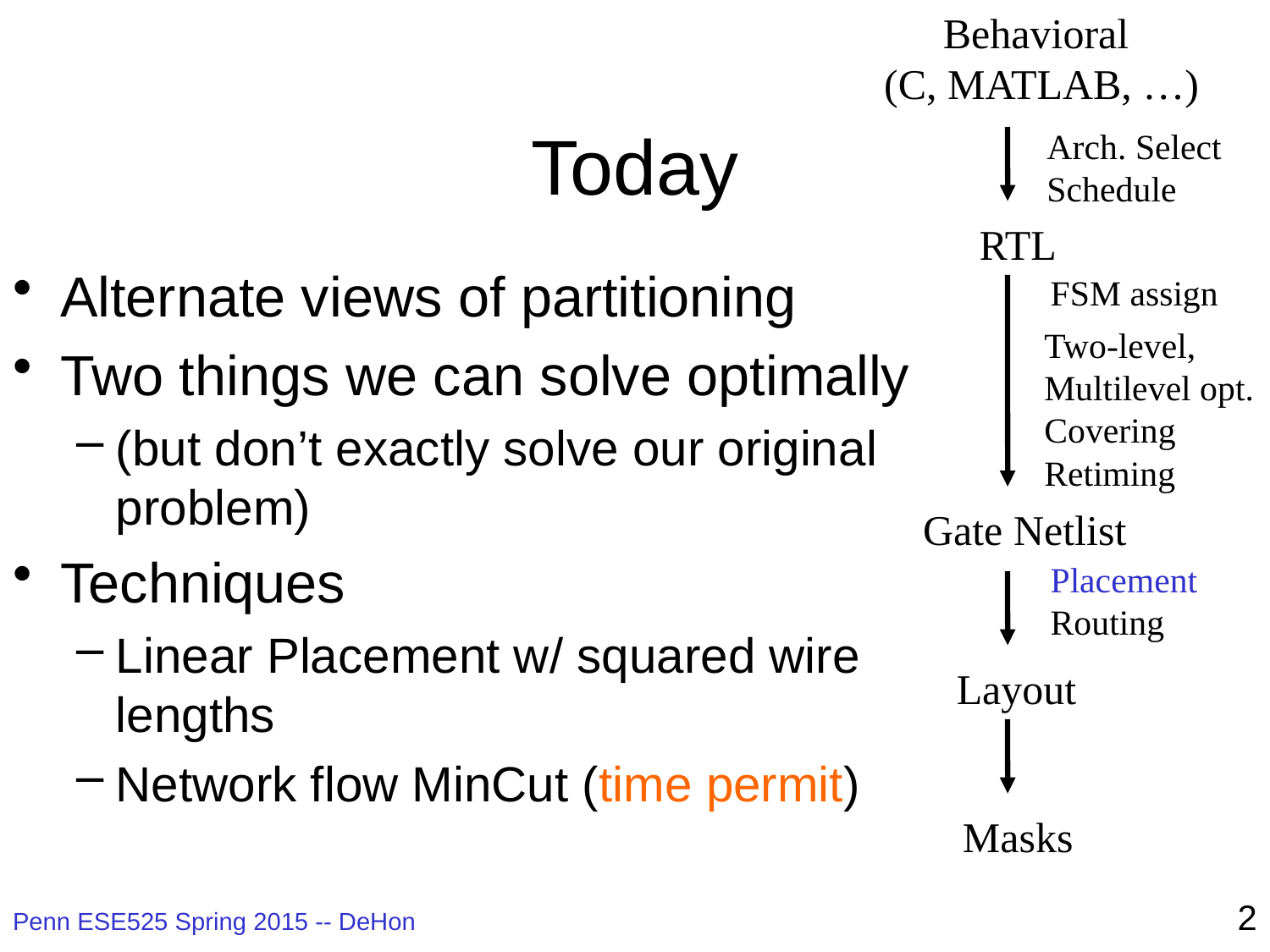

Behavioral
(C, MATLAB, …)
Arch. Select
Schedule

RTL
FSM assign

Two-level,
Multilevel opt.
Covering
Retiming
Gate Netlist
Placement
Routing

Layout

Masks
# Today
Alternate views of partitioning
Two things we can solve optimally
(but don’t exactly solve our original problem)
Techniques
Linear Placement w/ squared wire lengths
Network flow MinCut (time permit)
2
Penn ESE525 Spring 2015 -- DeHon